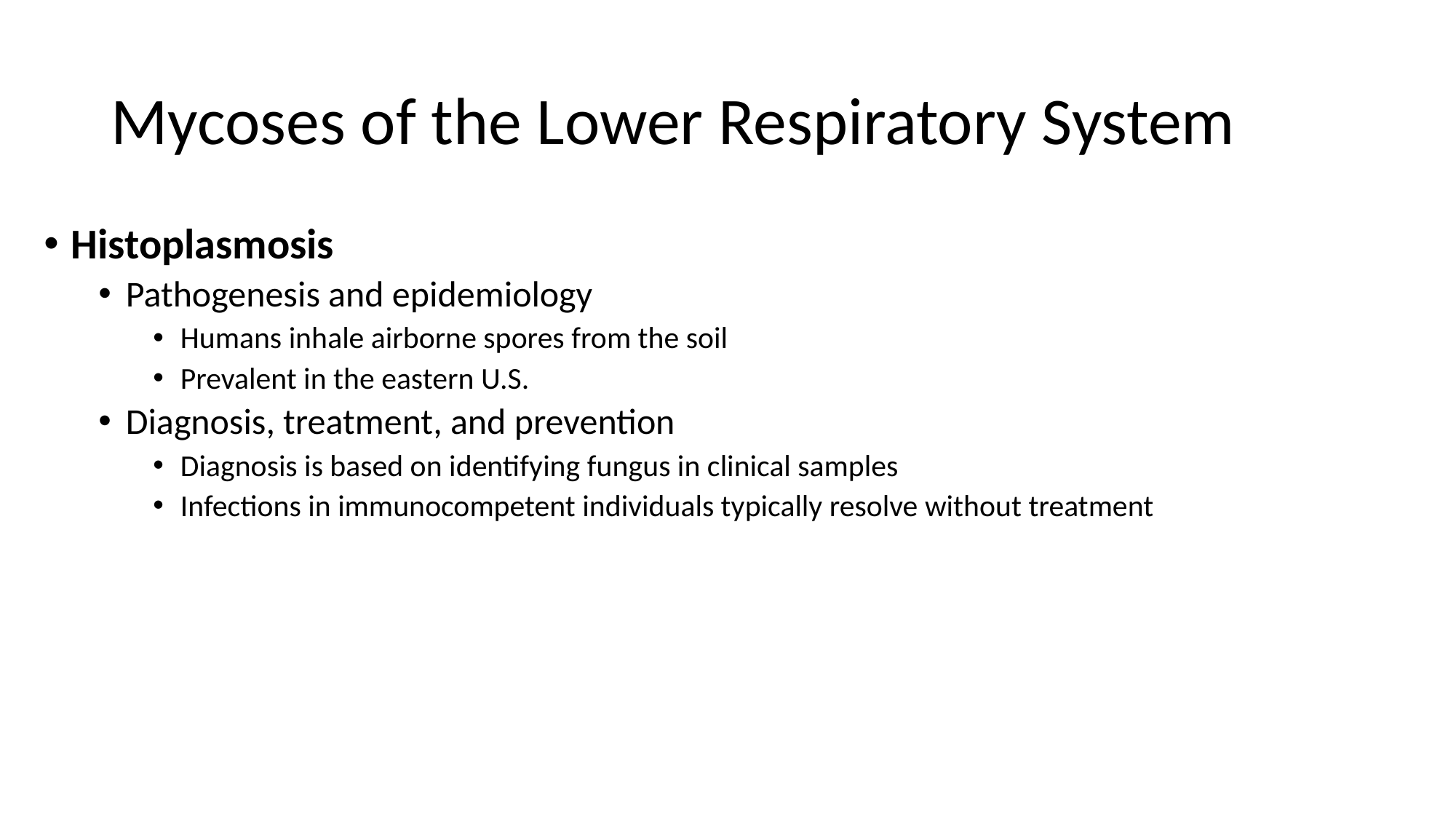

# Mycoses of the Lower Respiratory System
Histoplasmosis
Pathogenesis and epidemiology
Humans inhale airborne spores from the soil
Prevalent in the eastern U.S.
Diagnosis, treatment, and prevention
Diagnosis is based on identifying fungus in clinical samples
Infections in immunocompetent individuals typically resolve without treatment